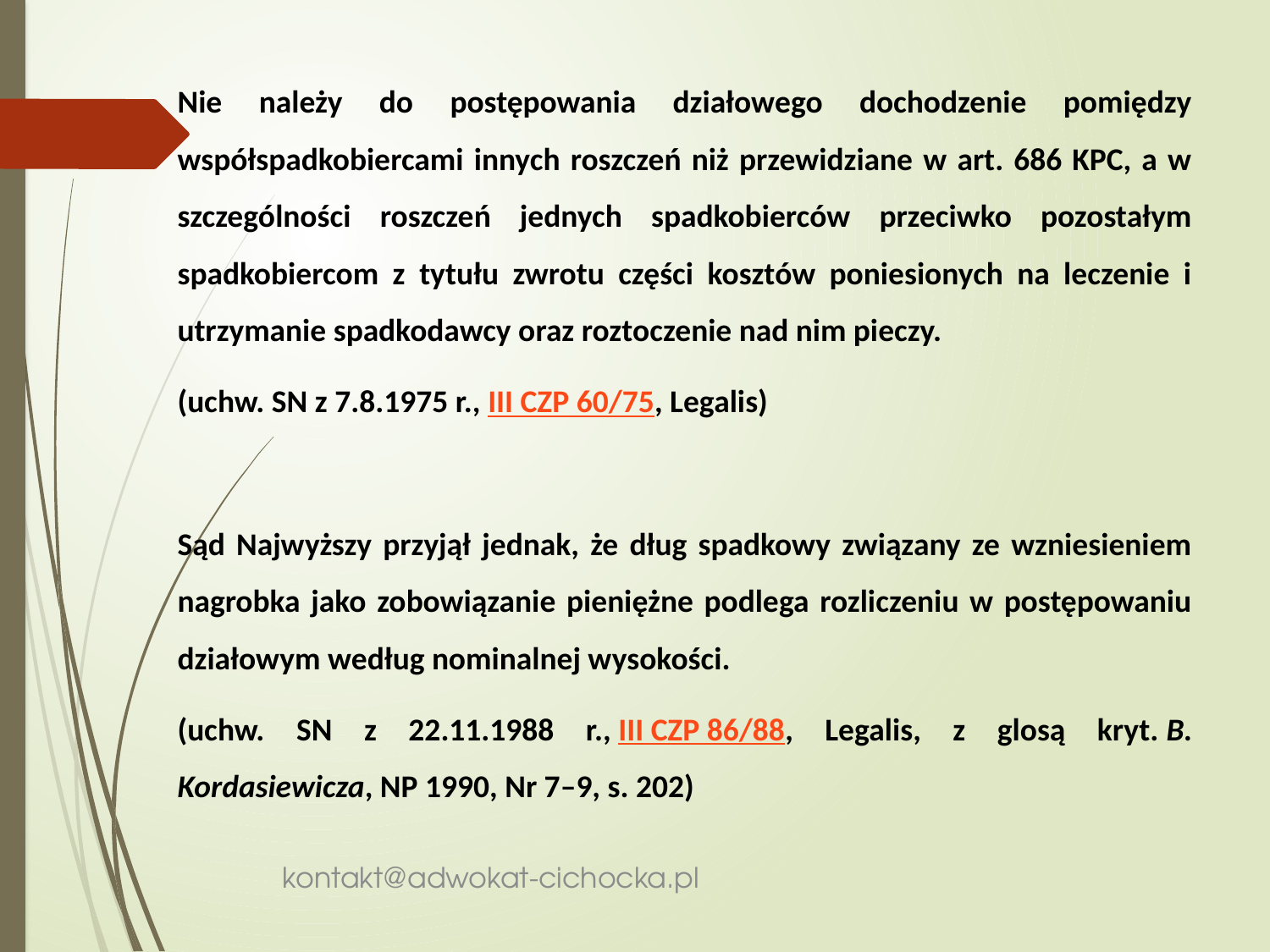

Nie należy do postępowania działowego dochodzenie pomiędzy współspadkobiercami innych roszczeń niż przewidziane w art. 686 KPC, a w szczególności roszczeń jednych spadkobierców przeciwko pozostałym spadkobiercom z tytułu zwrotu części kosztów poniesionych na leczenie i utrzymanie spadkodawcy oraz roztoczenie nad nim pieczy.
(uchw. SN z 7.8.1975 r., III CZP 60/75, Legalis)

Sąd Najwyższy przyjął jednak, że dług spadkowy związany ze wzniesieniem nagrobka jako zobowiązanie pieniężne podlega rozliczeniu w postępowaniu działowym według nominalnej wysokości.
(uchw. SN z 22.11.1988 r., III CZP 86/88, Legalis, z glosą kryt. B. Kordasiewicza, NP 1990, Nr 7–9, s. 202)

kontakt@adwokat-cichocka.pl